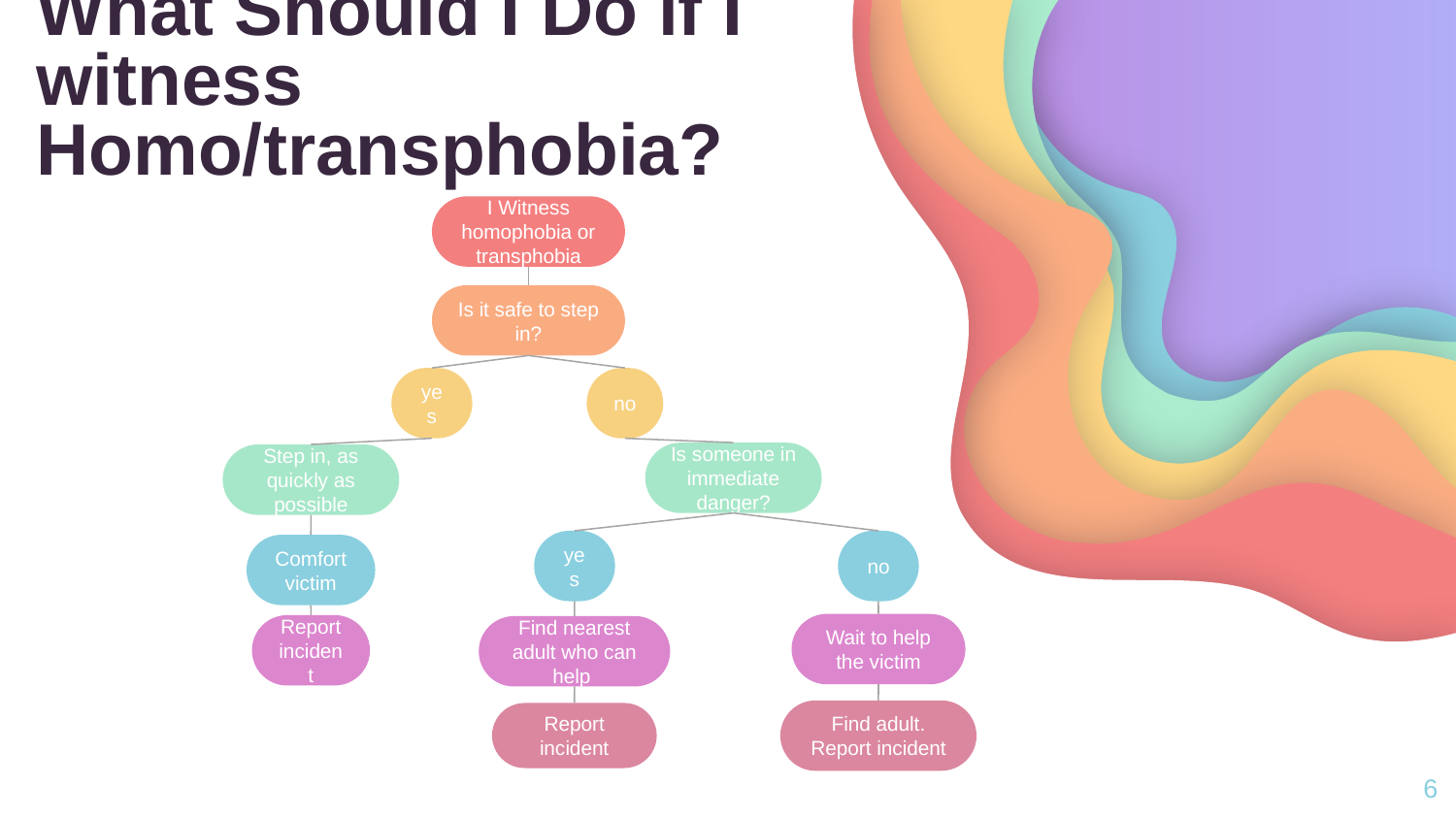

# What Should I Do if I witness Homo/transphobia?
I Witness homophobia or transphobia
Is it safe to step in?
yes
no
Is someone in immediate danger?
Step in, as quickly as possible
yes
no
Comfort victim
Wait to help the victim
Report incident
Find nearest adult who can help
Find adult. Report incident
Report incident
6